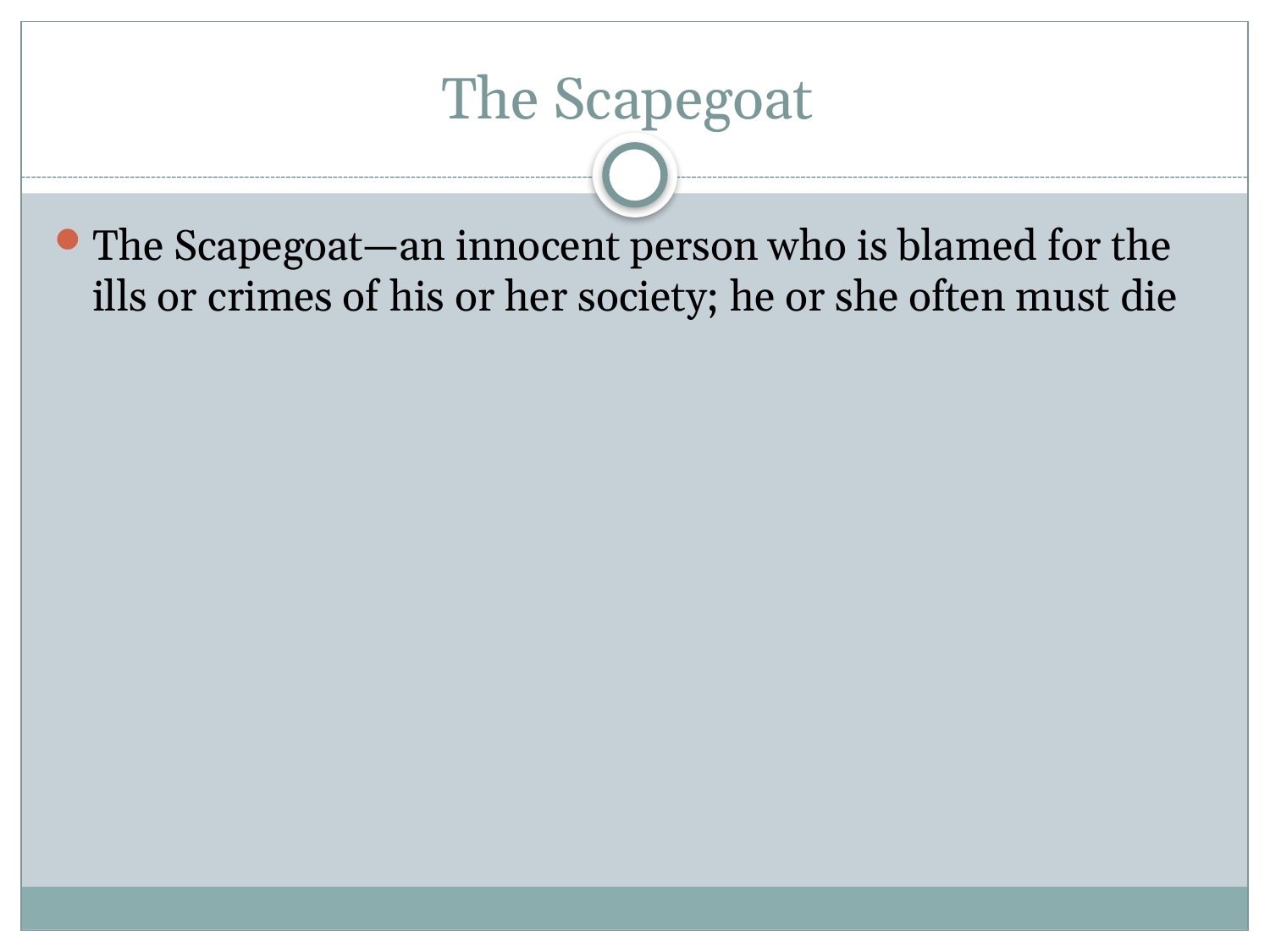

# The Scapegoat
The Scapegoat—an innocent person who is blamed for the ills or crimes of his or her society; he or she often must die